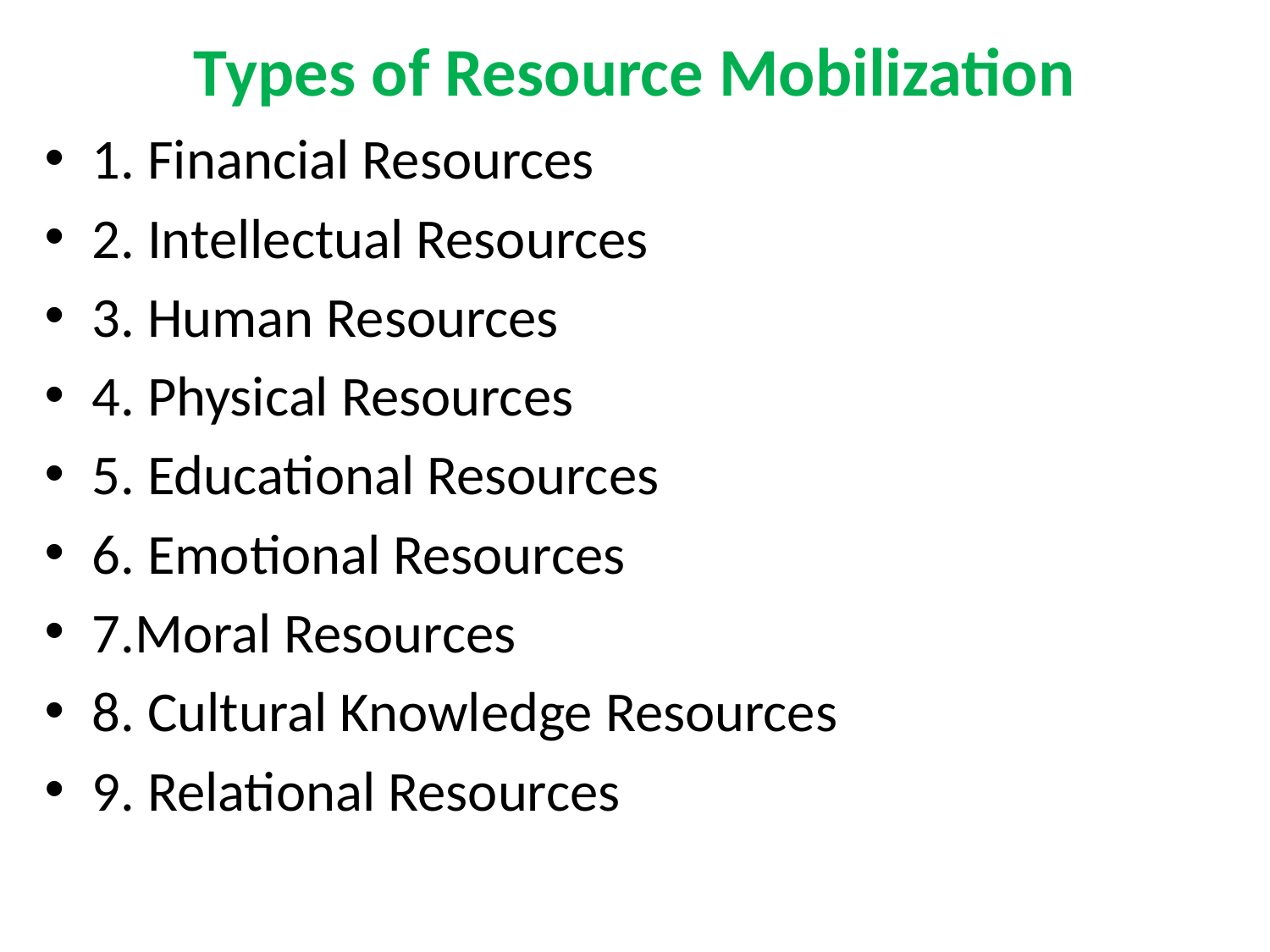

# Types of Resource Mobilization
1. Financial Resources
2. Intellectual Resources
3. Human Resources
4. Physical Resources
5. Educational Resources
6. Emotional Resources
7.Moral Resources
8. Cultural Knowledge Resources
9. Relational Resources